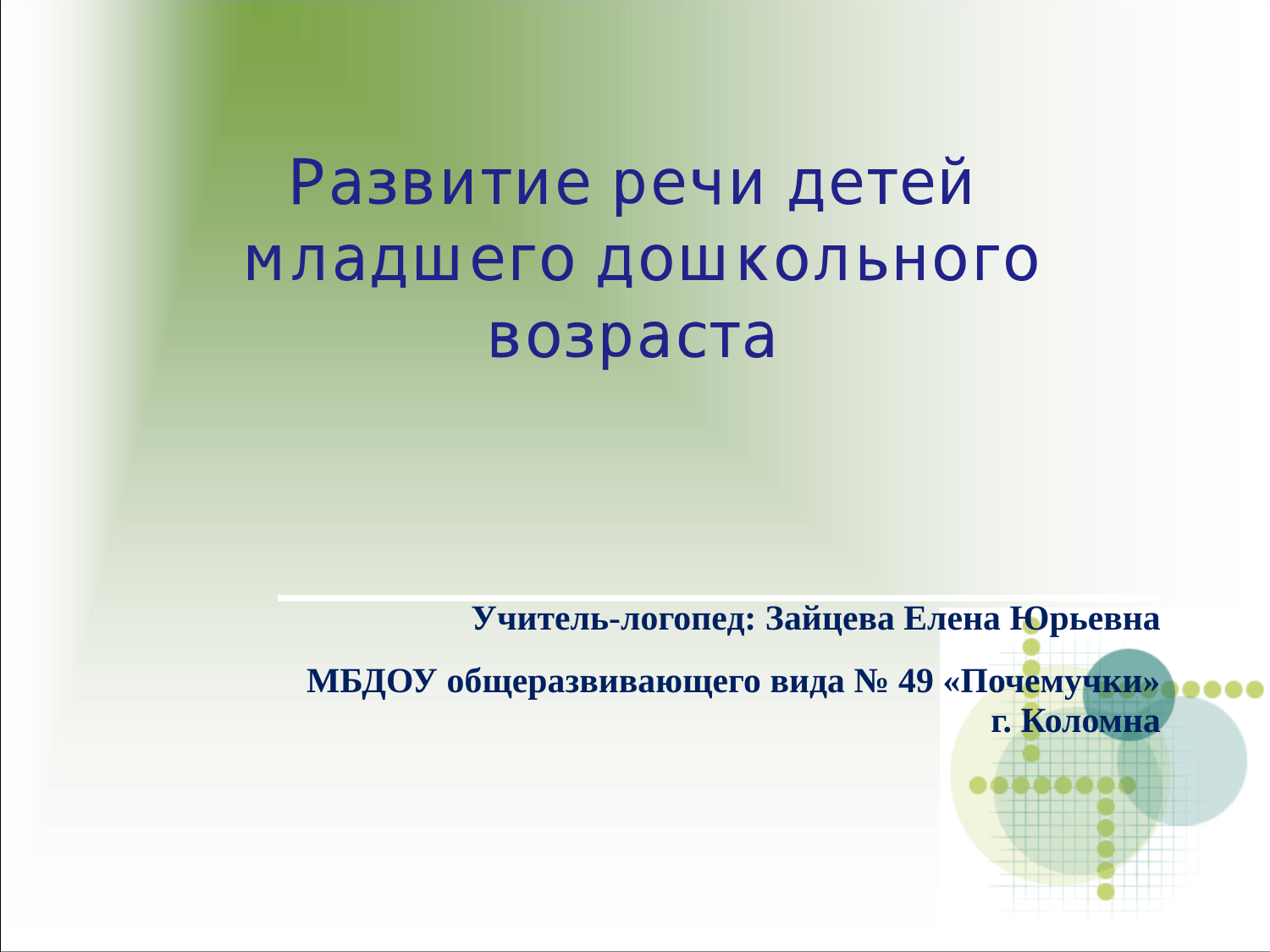

# Развитие речи детей младшего дошкольного возраста
Учитель-логопед: Зайцева Елена Юрьевна
МБДОУ общеразвивающего вида № 49 «Почемучки» г. Коломна